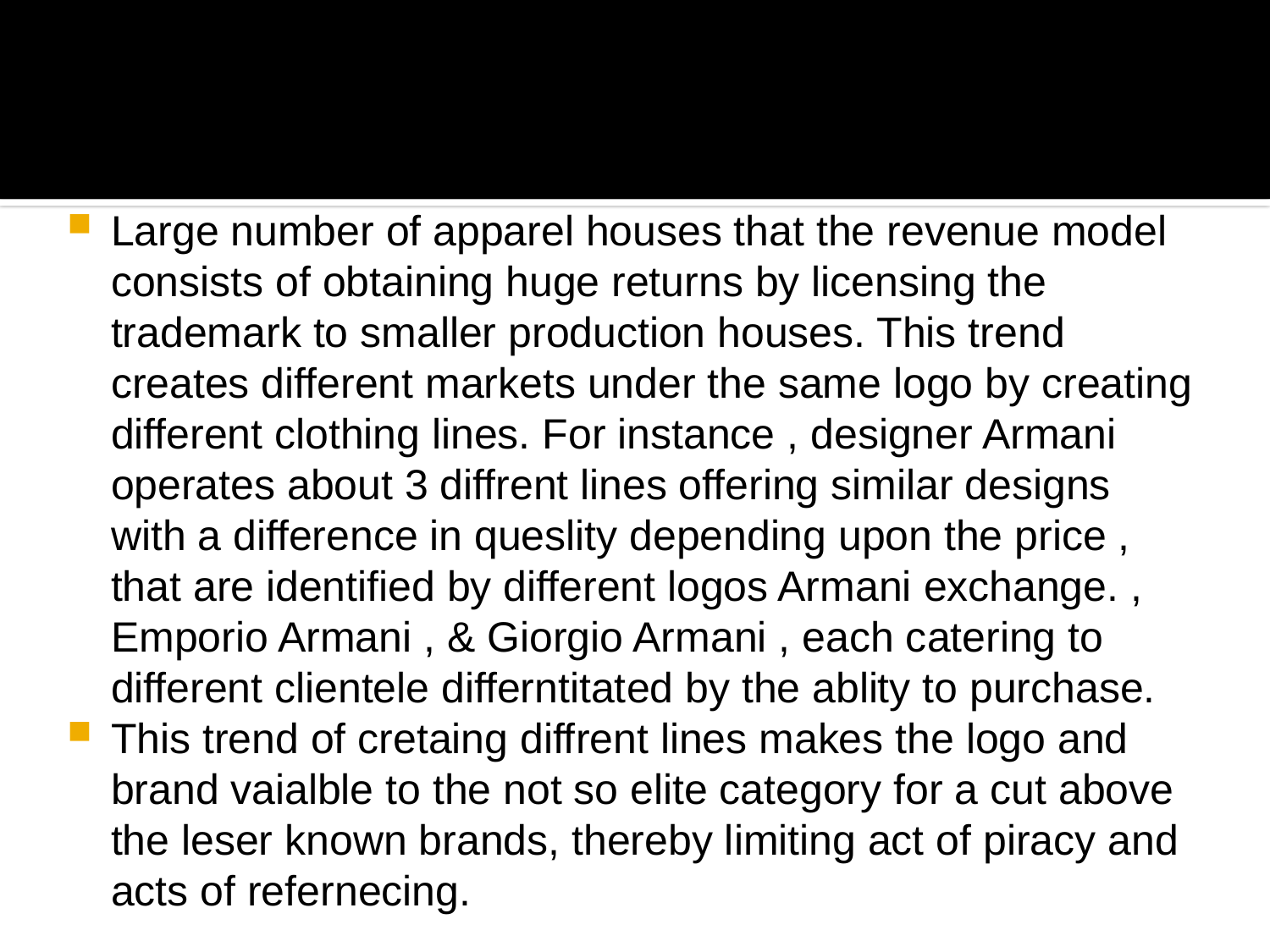

Large number of apparel houses that the revenue model consists of obtaining huge returns by licensing the trademark to smaller production houses. This trend creates different markets under the same logo by creating different clothing lines. For instance , designer Armani operates about 3 diffrent lines offering similar designs with a difference in queslity depending upon the price , that are identified by different logos Armani exchange. , Emporio Armani , & Giorgio Armani , each catering to different clientele differntitated by the ablity to purchase.
This trend of cretaing diffrent lines makes the logo and brand vaialble to the not so elite category for a cut above the leser known brands, thereby limiting act of piracy and acts of refernecing.